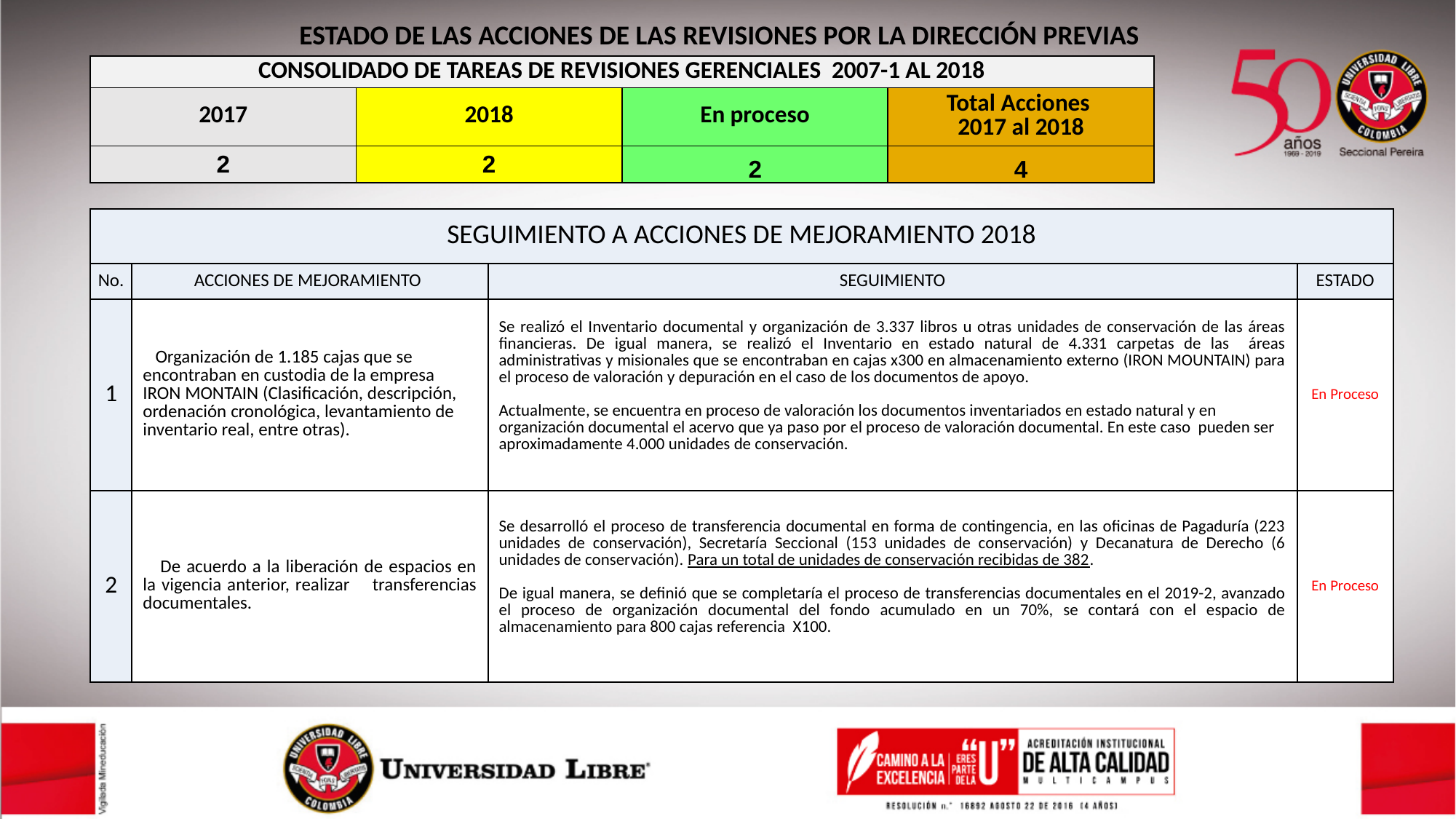

ESTADO DE LAS ACCIONES DE LAS REVISIONES POR LA DIRECCIÓN PREVIAS
| CONSOLIDADO DE TAREAS DE REVISIONES GERENCIALES 2007-1 AL 2018 |  |  |  |
| --- | --- | --- | --- |
| 2017 | 2018 | En proceso | Total Acciones 2017 al 2018 |
| 2 | 2 | 2 | 4 |
| SEGUIMIENTO A ACCIONES DE MEJORAMIENTO 2018 |  |  |  |
| --- | --- | --- | --- |
| No. | ACCIONES DE MEJORAMIENTO | SEGUIMIENTO | ESTADO |
| 1 | Organización de 1.185 cajas que se encontraban en custodia de la empresa IRON MONTAIN (Clasificación, descripción, ordenación cronológica, levantamiento de inventario real, entre otras). | Se realizó el Inventario documental y organización de 3.337 libros u otras unidades de conservación de las áreas financieras. De igual manera, se realizó el Inventario en estado natural de 4.331 carpetas de las áreas administrativas y misionales que se encontraban en cajas x300 en almacenamiento externo (IRON MOUNTAIN) para el proceso de valoración y depuración en el caso de los documentos de apoyo. Actualmente, se encuentra en proceso de valoración los documentos inventariados en estado natural y en organización documental el acervo que ya paso por el proceso de valoración documental. En este caso pueden ser aproximadamente 4.000 unidades de conservación. | En Proceso |
| 2 | De acuerdo a la liberación de espacios en la vigencia anterior, realizar transferencias documentales. | Se desarrolló el proceso de transferencia documental en forma de contingencia, en las oficinas de Pagaduría (223 unidades de conservación), Secretaría Seccional (153 unidades de conservación) y Decanatura de Derecho (6 unidades de conservación). Para un total de unidades de conservación recibidas de 382. De igual manera, se definió que se completaría el proceso de transferencias documentales en el 2019-2, avanzado el proceso de organización documental del fondo acumulado en un 70%, se contará con el espacio de almacenamiento para 800 cajas referencia X100. | En Proceso |